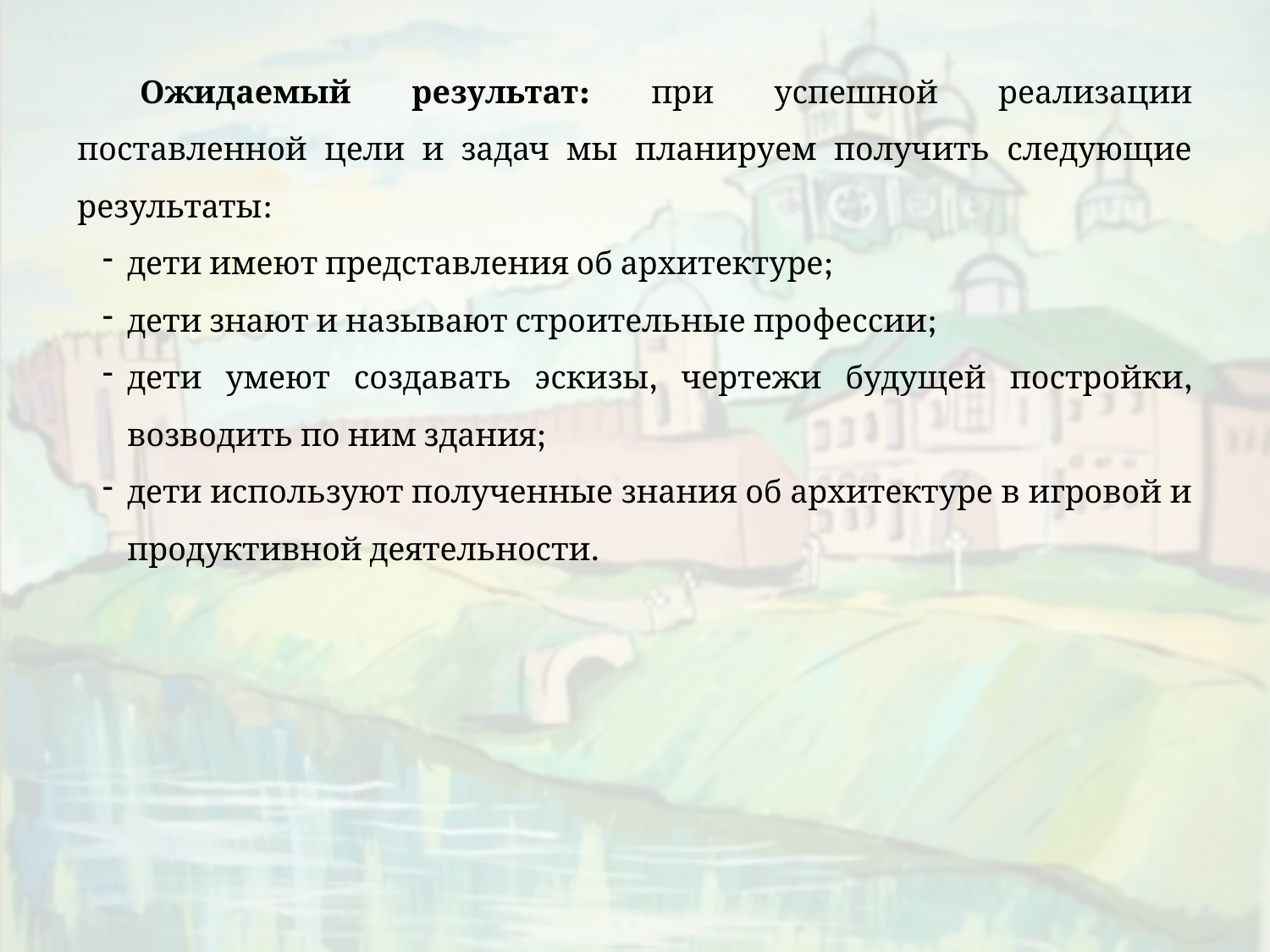

Ожидаемый результат: при успешной реализации поставленной цели и задач мы планируем получить следующие результаты:
дети имеют представления об архитектуре;
дети знают и называют строительные профессии;
дети умеют создавать эскизы, чертежи будущей постройки, возводить по ним здания;
дети используют полученные знания об архитектуре в игровой и продуктивной деятельности.